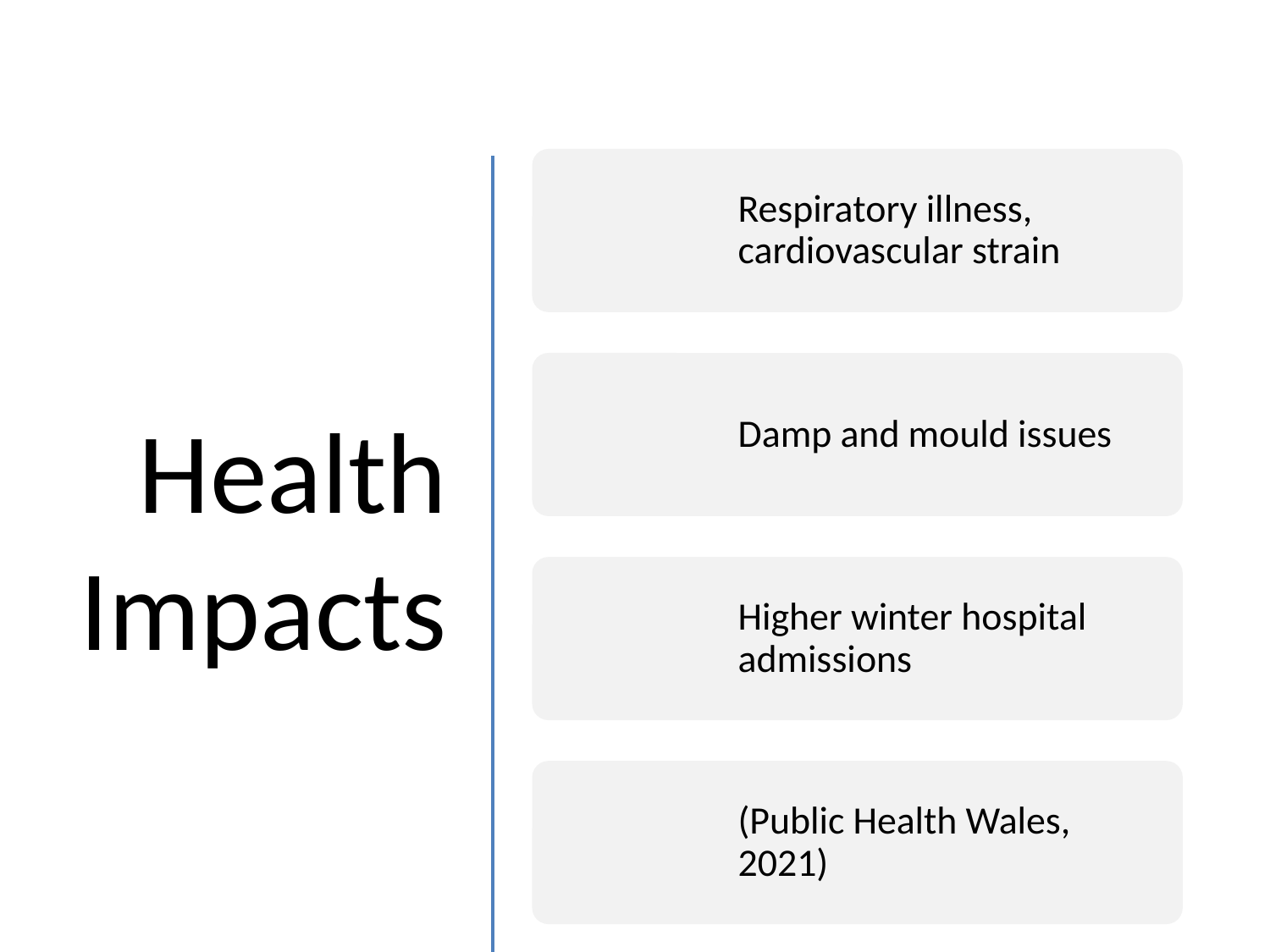

# Health Impacts
Respiratory illness, cardiovascular strain
Damp and mould issues
Higher winter hospital admissions
(Public Health Wales, 2021)